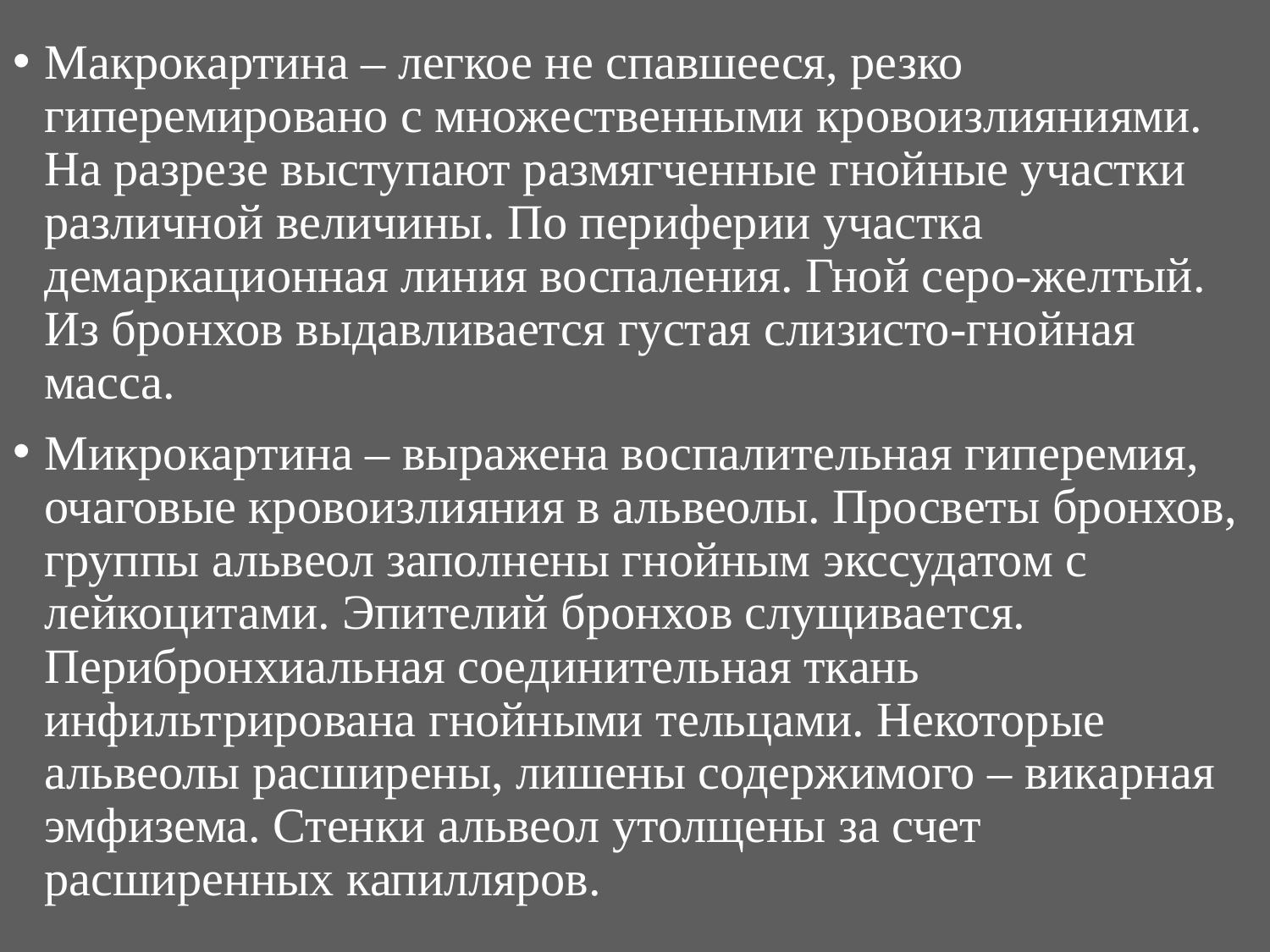

Макрокартина – легкое не спавшееся, резко гиперемировано с множественными кровоизлияниями. На разрезе выступают размягченные гнойные участки различной величины. По периферии участка демаркационная линия воспаления. Гной серо-желтый. Из бронхов выдавливается густая слизисто-гнойная масса.
Микрокартина – выражена воспалительная гиперемия, очаговые кровоизлияния в альвеолы. Просветы бронхов, группы альвеол заполнены гнойным экссудатом с лейкоцитами. Эпителий бронхов слущивается. Перибронхиальная соединительная ткань инфильтрирована гнойными тельцами. Некоторые альвеолы расширены, лишены содержимого – викарная эмфизема. Стенки альвеол утолщены за счет расширенных капилляров.